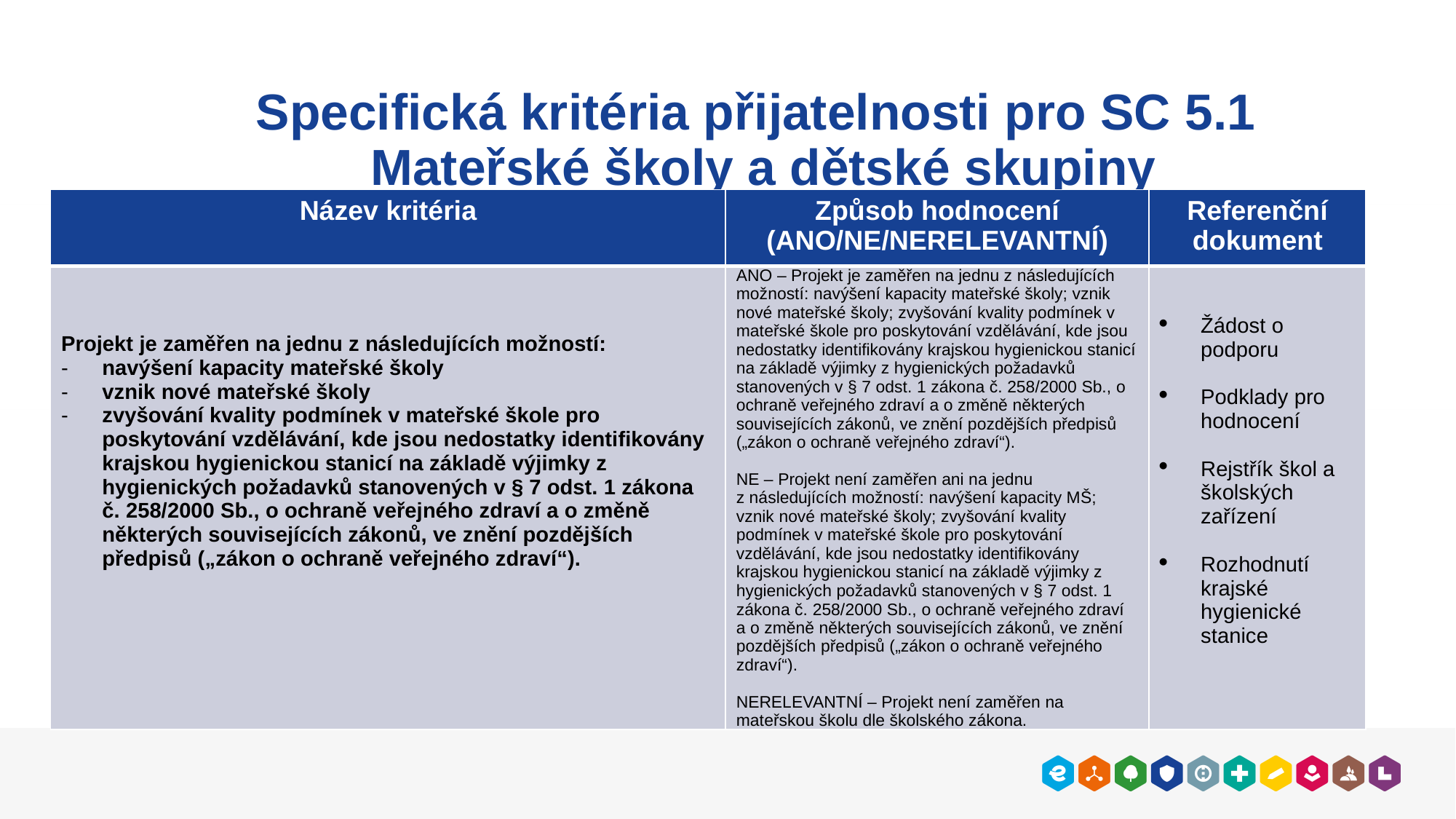

#
Specifická kritéria přijatelnosti pro SC 5.1
Mateřské školy a dětské skupiny
| Název kritéria | Způsob hodnocení (ANO/NE/NERELEVANTNÍ) | Referenční dokument |
| --- | --- | --- |
| Projekt je zaměřen na jednu z následujících možností: navýšení kapacity mateřské školy vznik nové mateřské školy zvyšování kvality podmínek v mateřské škole pro poskytování vzdělávání, kde jsou nedostatky identifikovány krajskou hygienickou stanicí na základě výjimky z hygienických požadavků stanovených v § 7 odst. 1 zákona č. 258/2000 Sb., o ochraně veřejného zdraví a o změně některých souvisejících zákonů, ve znění pozdějších předpisů („zákon o ochraně veřejného zdraví“). | ANO – Projekt je zaměřen na jednu z následujících možností: navýšení kapacity mateřské školy; vznik nové mateřské školy; zvyšování kvality podmínek v mateřské škole pro poskytování vzdělávání, kde jsou nedostatky identifikovány krajskou hygienickou stanicí na základě výjimky z hygienických požadavků stanovených v § 7 odst. 1 zákona č. 258/2000 Sb., o ochraně veřejného zdraví a o změně některých souvisejících zákonů, ve znění pozdějších předpisů („zákon o ochraně veřejného zdraví“). NE – Projekt není zaměřen ani na jednu z následujících možností: navýšení kapacity MŠ; vznik nové mateřské školy; zvyšování kvality podmínek v mateřské škole pro poskytování vzdělávání, kde jsou nedostatky identifikovány krajskou hygienickou stanicí na základě výjimky z hygienických požadavků stanovených v § 7 odst. 1 zákona č. 258/2000 Sb., o ochraně veřejného zdraví a o změně některých souvisejících zákonů, ve znění pozdějších předpisů („zákon o ochraně veřejného zdraví“). NERELEVANTNÍ – Projekt není zaměřen na mateřskou školu dle školského zákona. | Žádost o podporu Podklady pro hodnocení Rejstřík škol a školských zařízení Rozhodnutí krajské hygienické stanice |